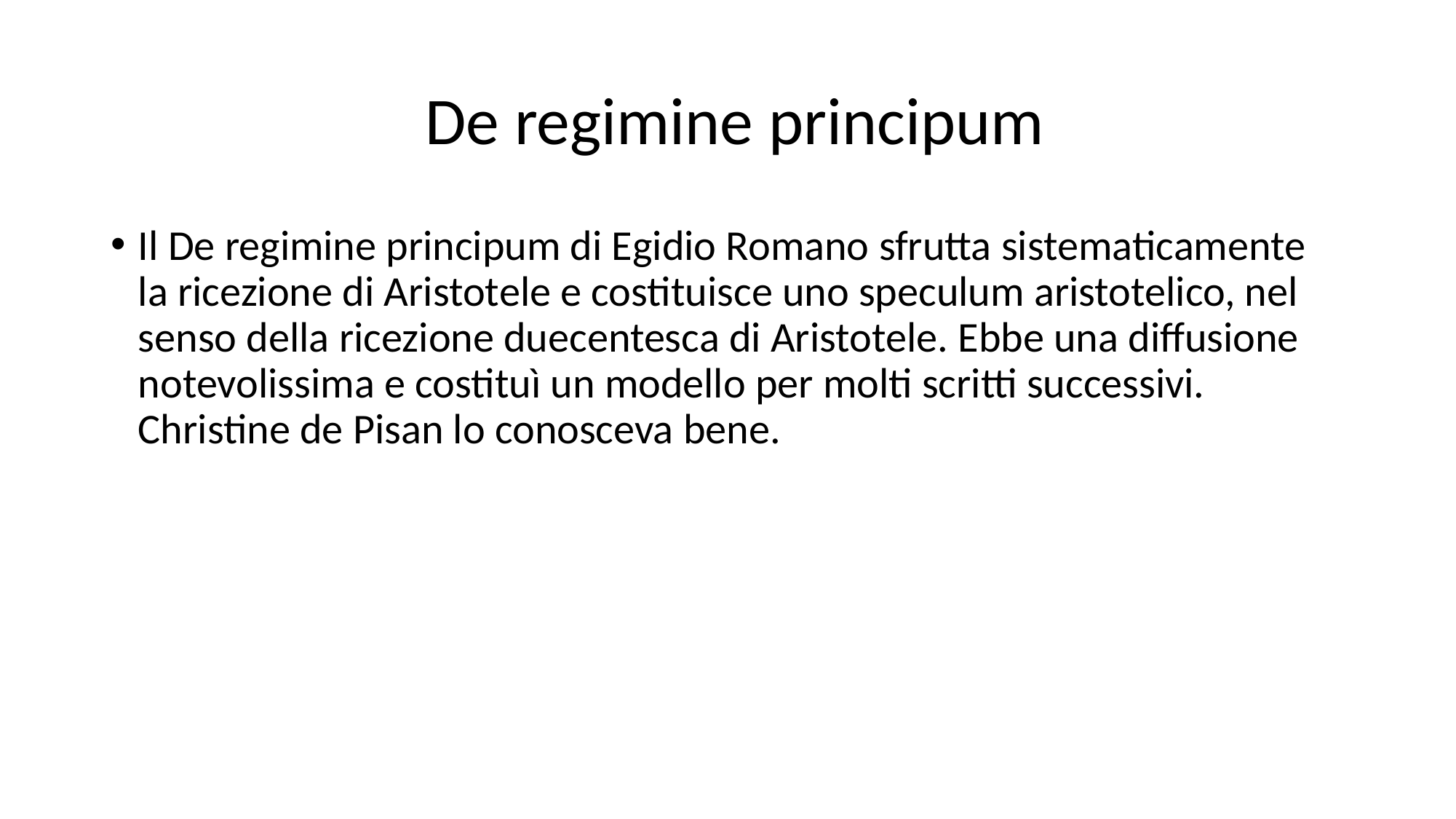

# De regimine principum
Il De regimine principum di Egidio Romano sfrutta sistematicamente la ricezione di Aristotele e costituisce uno speculum aristotelico, nel senso della ricezione duecentesca di Aristotele. Ebbe una diffusione notevolissima e costituì un modello per molti scritti successivi. Christine de Pisan lo conosceva bene.